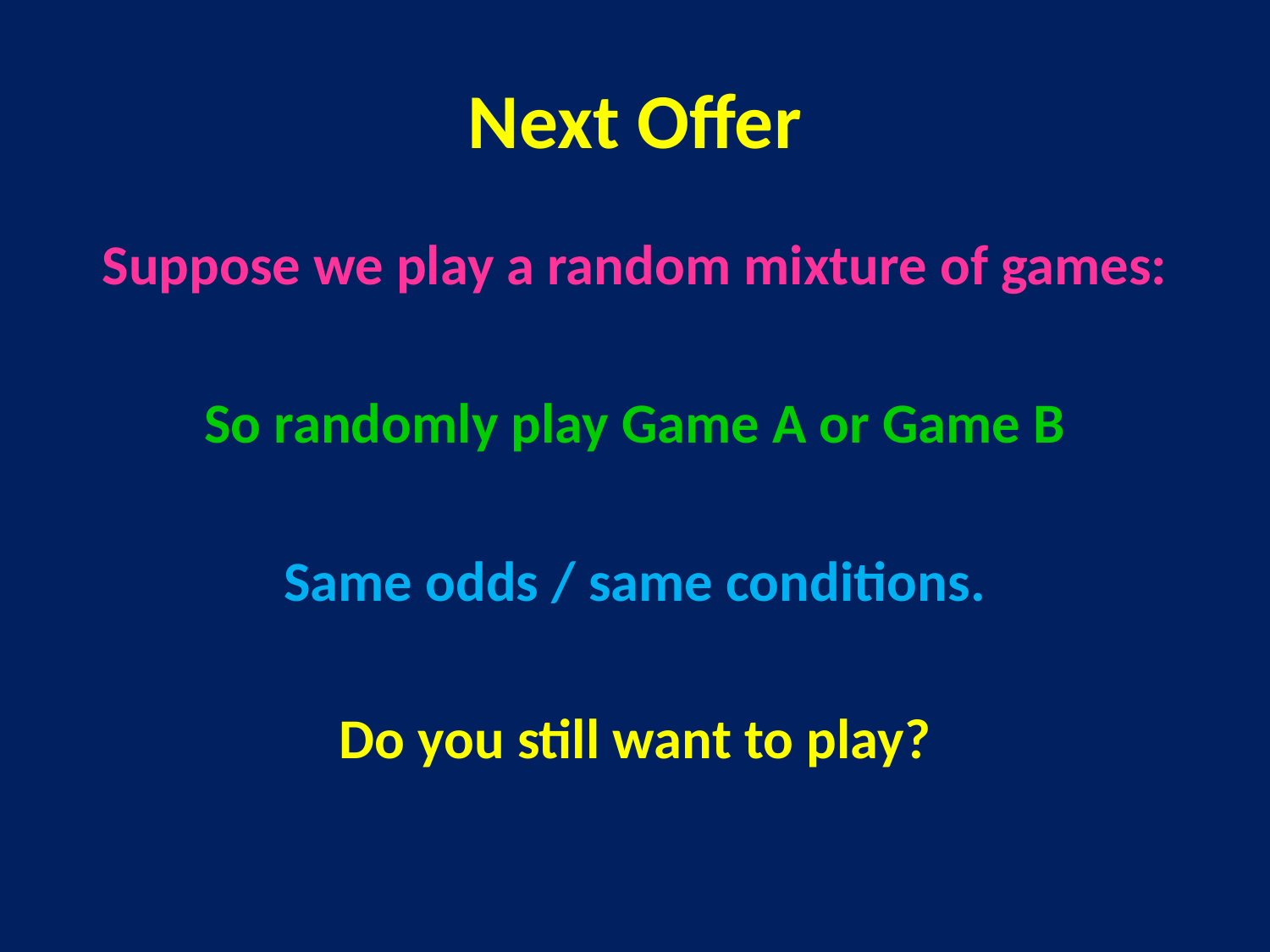

# Next Offer
Suppose we play a random mixture of games:

So randomly play Game A or Game B

Same odds / same conditions.

Do you still want to play?